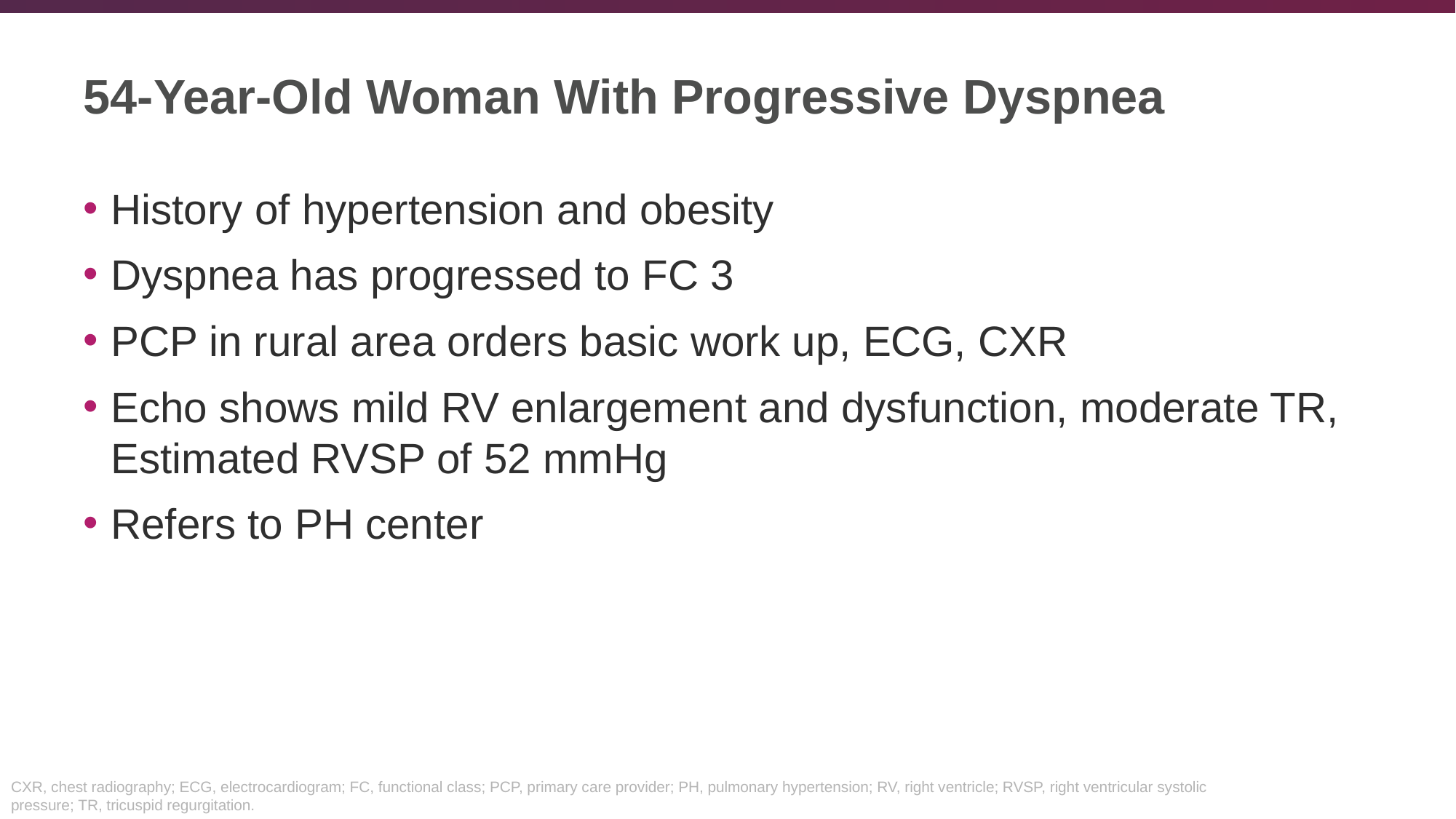

# 54-Year-Old Woman With Progressive Dyspnea
History of hypertension and obesity
Dyspnea has progressed to FC 3
PCP in rural area orders basic work up, ECG, CXR
Echo shows mild RV enlargement and dysfunction, moderate TR, Estimated RVSP of 52 mmHg
Refers to PH center
CXR, chest radiography; ECG, electrocardiogram; FC, functional class; PCP, primary care provider; PH, pulmonary hypertension; RV, right ventricle; RVSP, right ventricular systolic pressure; TR, tricuspid regurgitation.